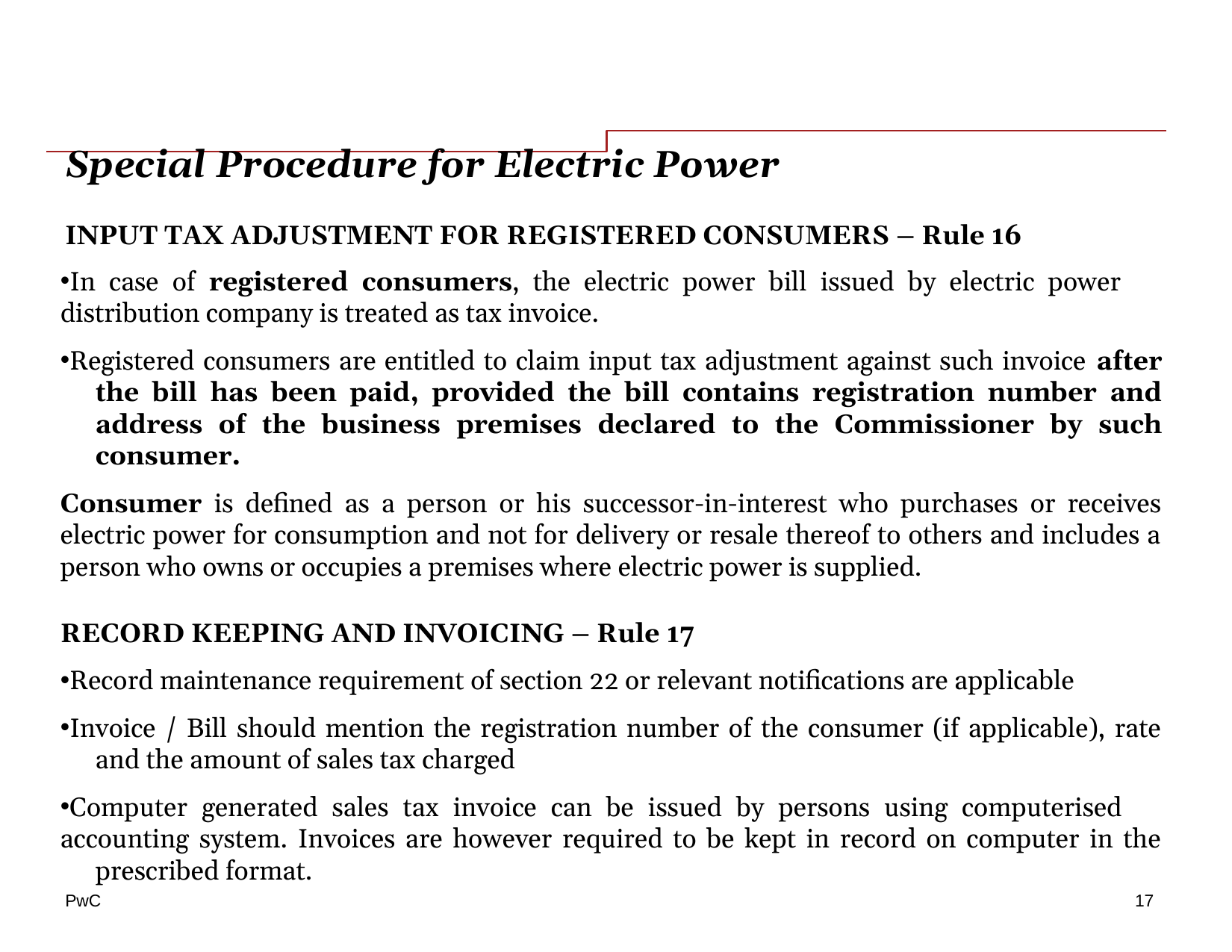

# Special Procedure for Electric Power
INPUT TAX ADJUSTMENT FOR REGISTERED CONSUMERS – Rule 16
In case of registered consumers, the electric power bill issued by electric power 	distribution company is treated as tax invoice.
Registered consumers are entitled to claim input tax adjustment against such invoice after 	the bill has been paid, provided the bill contains registration number and 	address of the business premises declared to the Commissioner by such 	consumer.
Consumer is defined as a person or his successor-in-interest who purchases or receives electric power for consumption and not for delivery or resale thereof to others and includes a person who owns or occupies a premises where electric power is supplied.

RECORD KEEPING AND INVOICING – Rule 17
Record maintenance requirement of section 22 or relevant notifications are applicable
Invoice / Bill should mention the registration number of the consumer (if applicable), rate 	and the amount of sales tax charged
Computer generated sales tax invoice can be issued by persons using computerised 	accounting system. Invoices are however required to be kept in record on computer in the 	prescribed format.